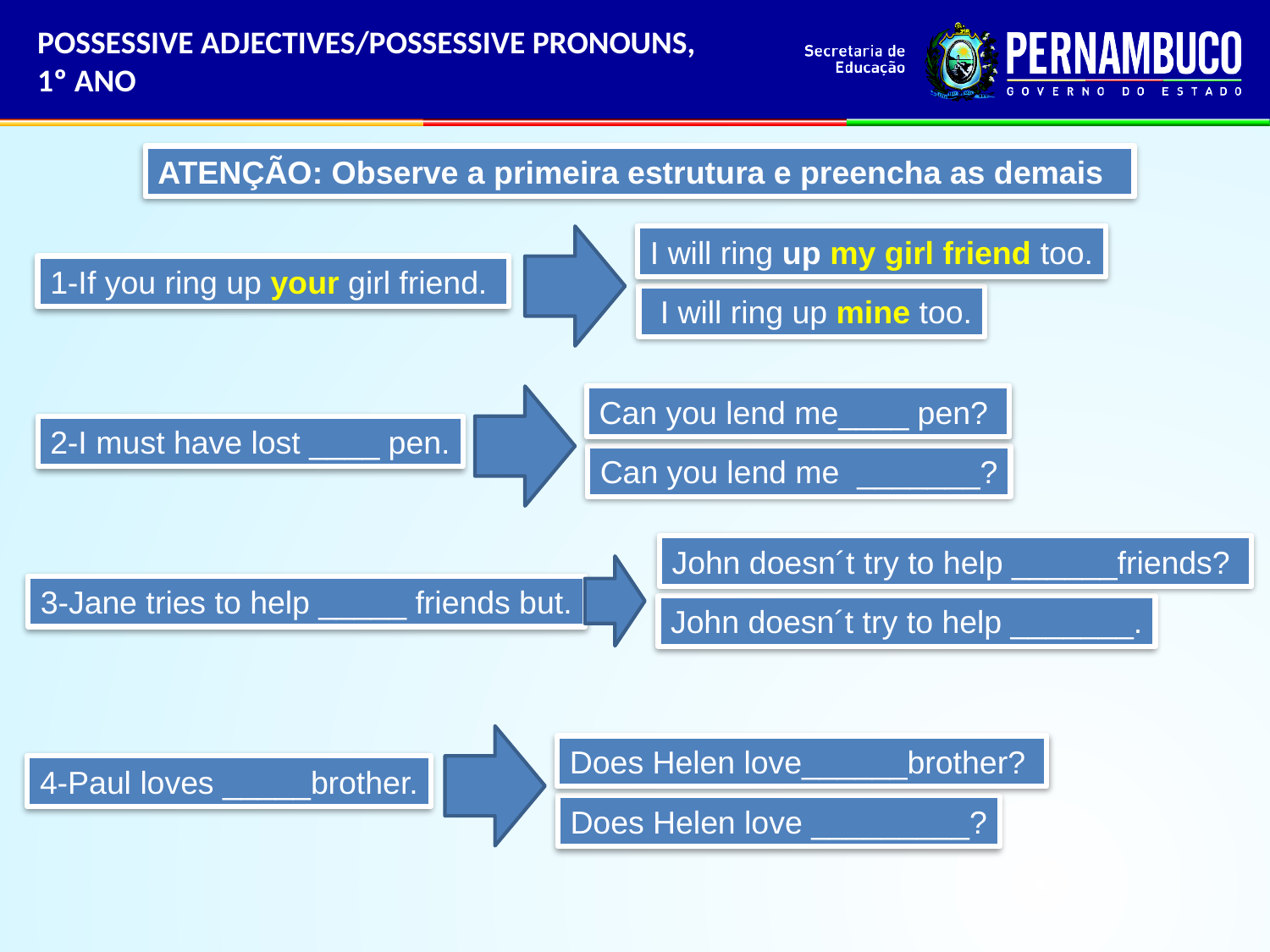

POSSESSIVE ADJECTIVES/POSSESSIVE PRONOUNS, 1º ANO

ATENÇÃO: Observe a primeira estrutura e preencha as demais

I will ring up my girl friend too.
1-If you ring up your girl friend.
 I will ring up mine too.

Can you lend me____ pen?
2-I must have lost ____ pen.
Can you lend me  _______?
John doesn´t try to help ______friends?

3-Jane tries to help _____ friends but.
John doesn´t try to help _______.

Does Helen love______brother?
4-Paul loves _____brother.
Does Helen love _________?